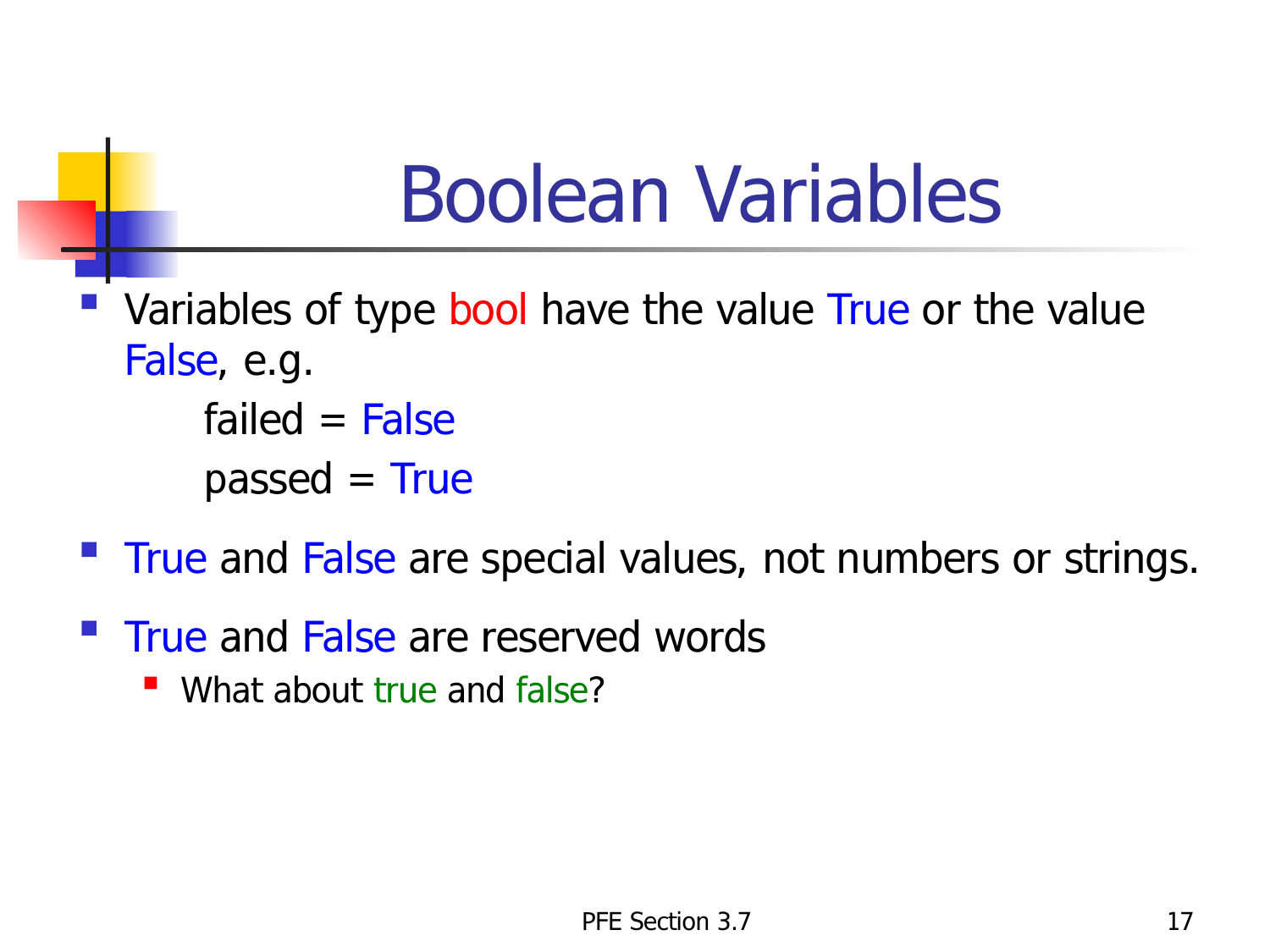

# Boolean Variables
Variables of type bool have the value True or the value False, e.g.
	failed = False
	passed = True

True and False are special values, not numbers or strings.

True and False are reserved words
What about true and false?
PFE Section 3.7
17